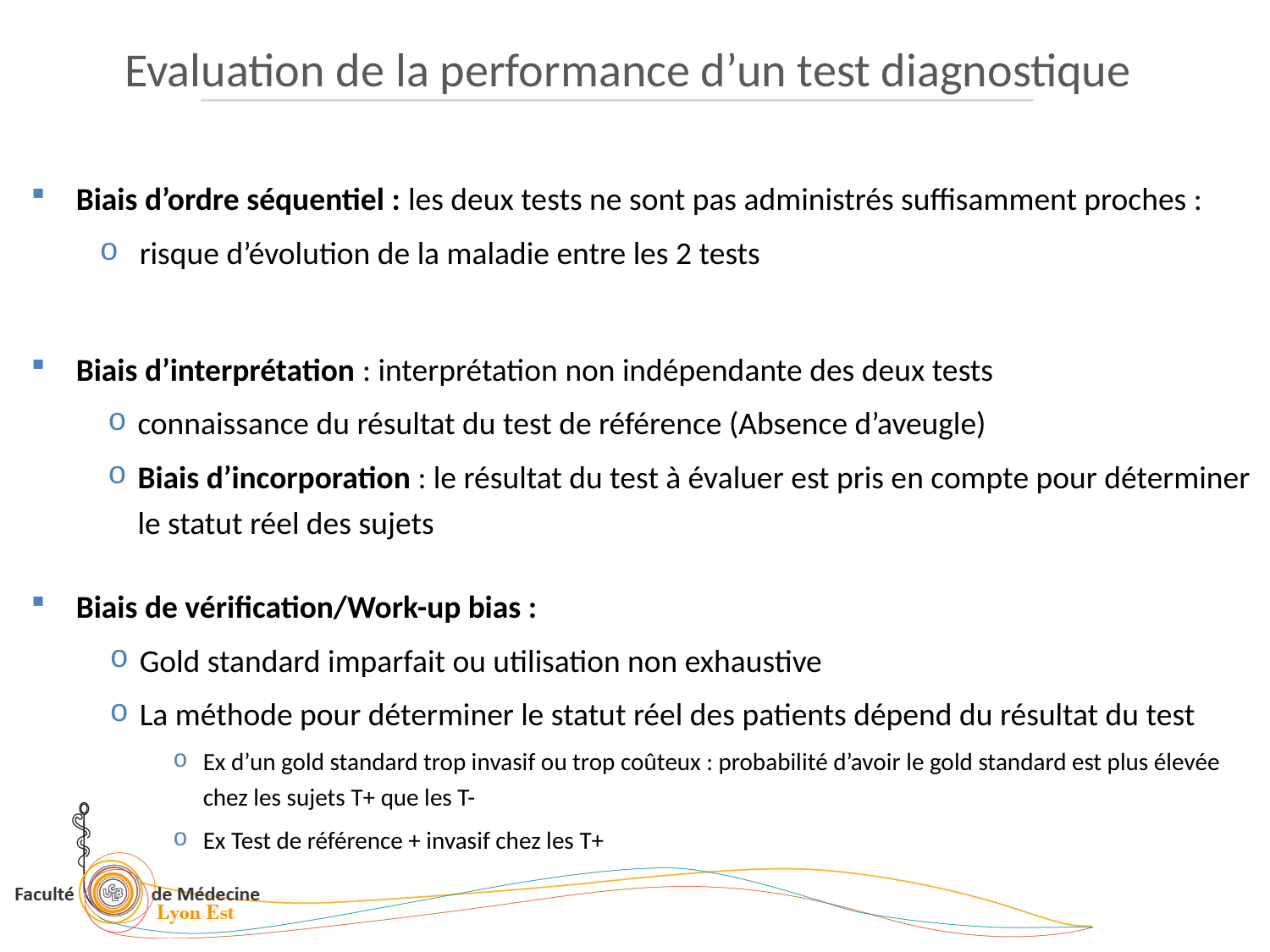

Evaluation de la performance d’un test diagnostique

Biais d’ordre séquentiel : les deux tests ne sont pas administrés suffisamment proches :
risque d’évolution de la maladie entre les 2 tests

Biais d’interprétation : interprétation non indépendante des deux tests
connaissance du résultat du test de référence (Absence d’aveugle)
Biais d’incorporation : le résultat du test à évaluer est pris en compte pour déterminer le statut réel des sujets

Biais de vérification/Work-up bias :
Gold standard imparfait ou utilisation non exhaustive
La méthode pour déterminer le statut réel des patients dépend du résultat du test
Ex d’un gold standard trop invasif ou trop coûteux : probabilité d’avoir le gold standard est plus élevée chez les sujets T+ que les T-
Ex Test de référence + invasif chez les T+